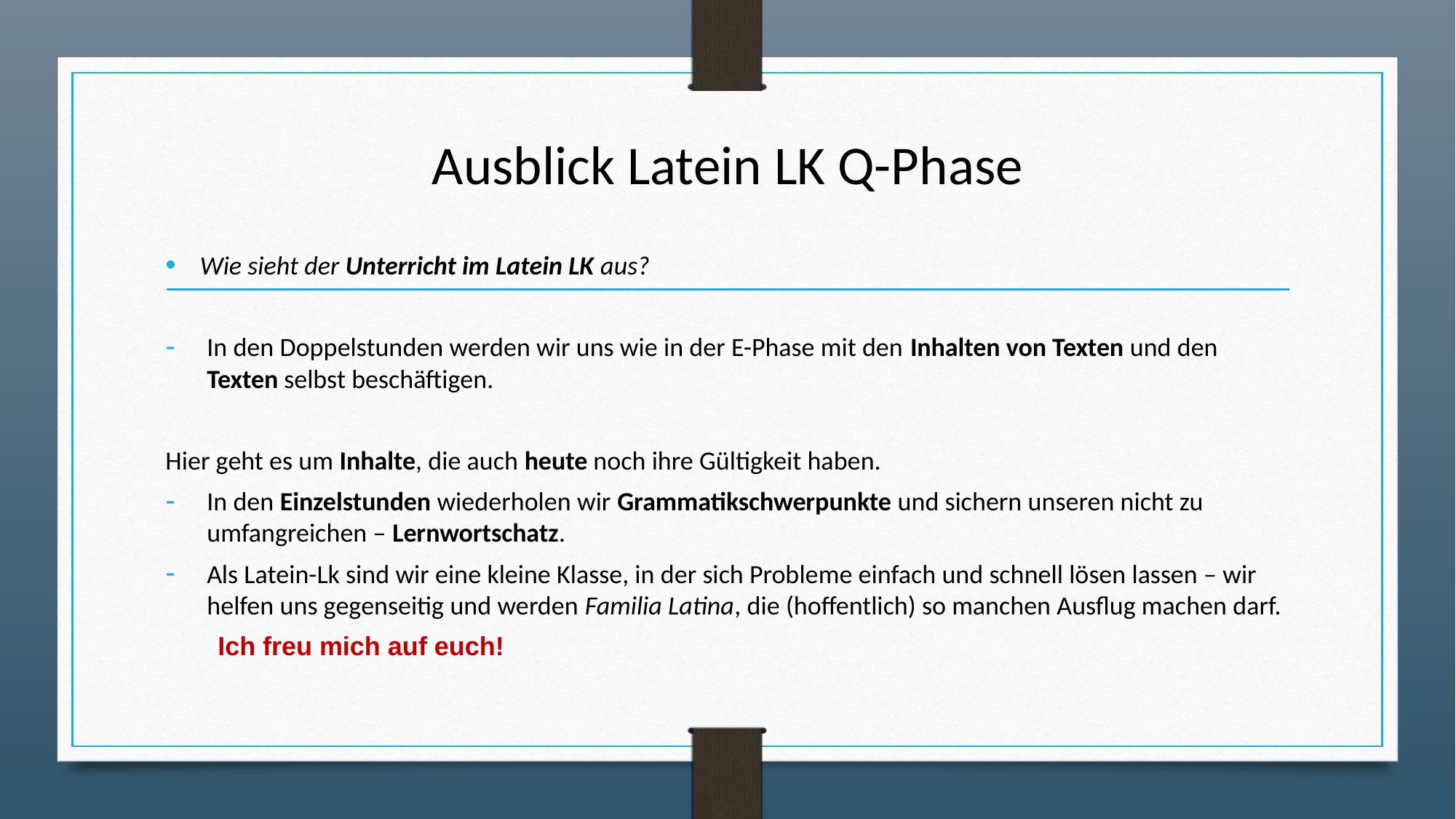

# Ausblick Latein LK Q-Phase
Wie sieht der Unterricht im Latein LK aus?

In den Doppelstunden werden wir uns wie in der E-Phase mit den Inhalten von Texten und den Texten selbst beschäftigen.

Hier geht es um Inhalte, die auch heute noch ihre Gültigkeit haben.
In den Einzelstunden wiederholen wir Grammatikschwerpunkte und sichern unseren nicht zu umfangreichen – Lernwortschatz.
Als Latein-Lk sind wir eine kleine Klasse, in der sich Probleme einfach und schnell lösen lassen – wir helfen uns gegenseitig und werden Familia Latina, die (hoffentlich) so manchen Ausflug machen darf.
														Ich freu mich auf euch!